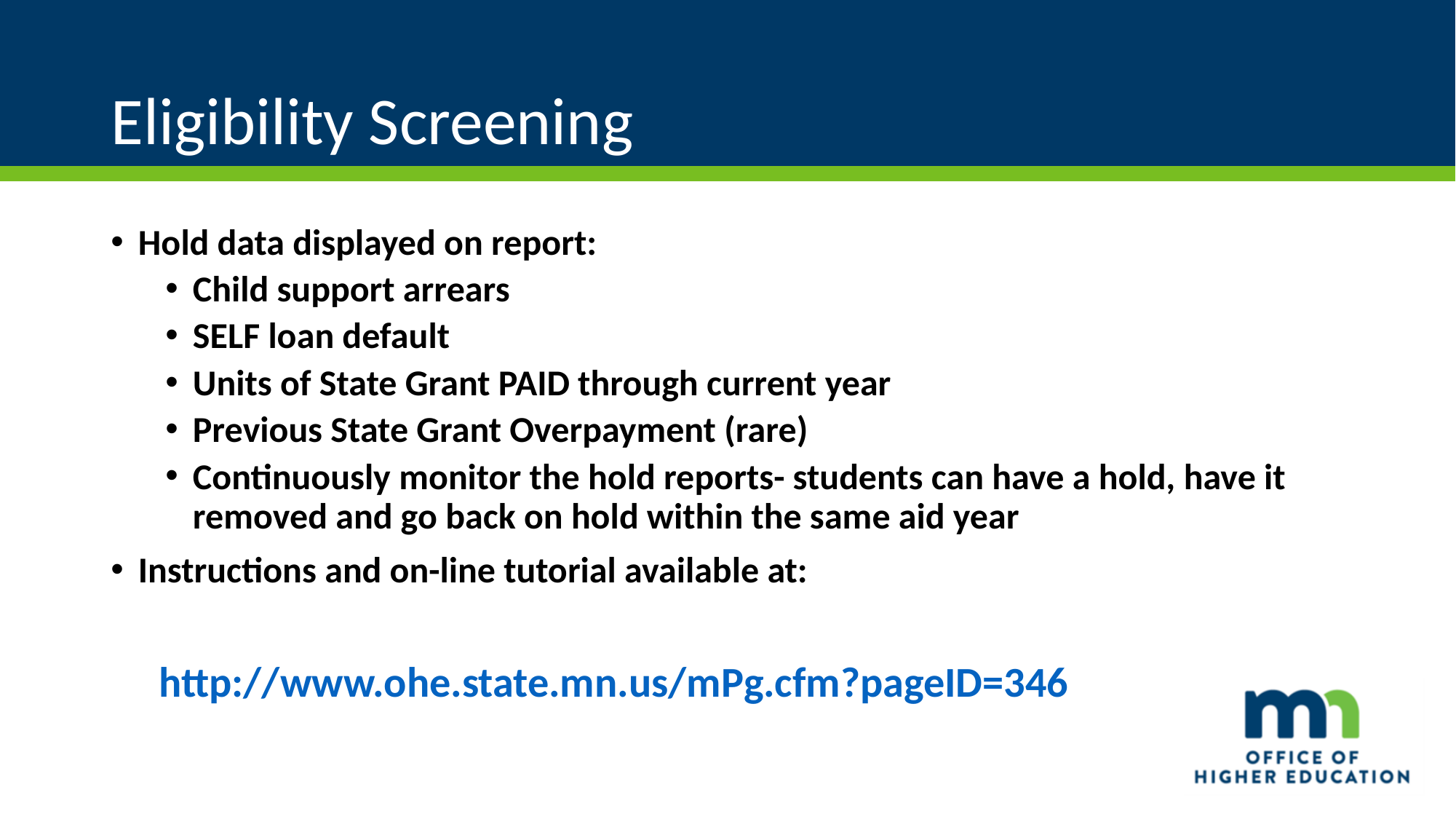

# Eligibility Screening
Hold data displayed on report:
Child support arrears
SELF loan default
Units of State Grant PAID through current year
Previous State Grant Overpayment (rare)
Continuously monitor the hold reports- students can have a hold, have it removed and go back on hold within the same aid year
Instructions and on-line tutorial available at:

     http://www.ohe.state.mn.us/mPg.cfm?pageID=346